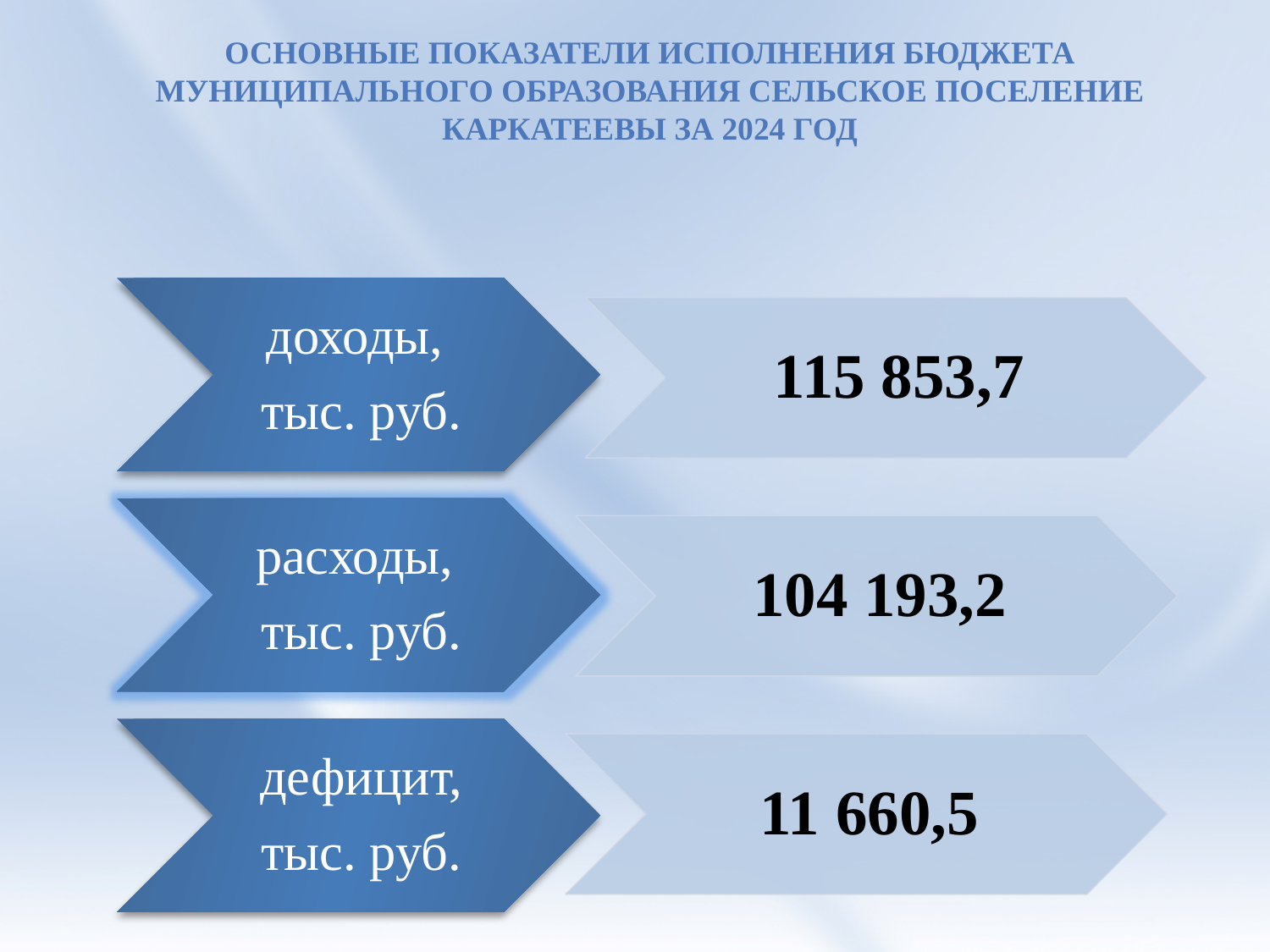

#
ОСНОВНЫЕ ПОКАЗАТЕЛИ ИСПОЛНЕНИЯ БЮДЖЕТА муниципального образования сельское поселение каркатеевы за 2024 год
доходы,
тыс. руб.
115 853,7
расходы,
тыс. руб.
104 193,2
дефицит,
тыс. руб.
11 660,5